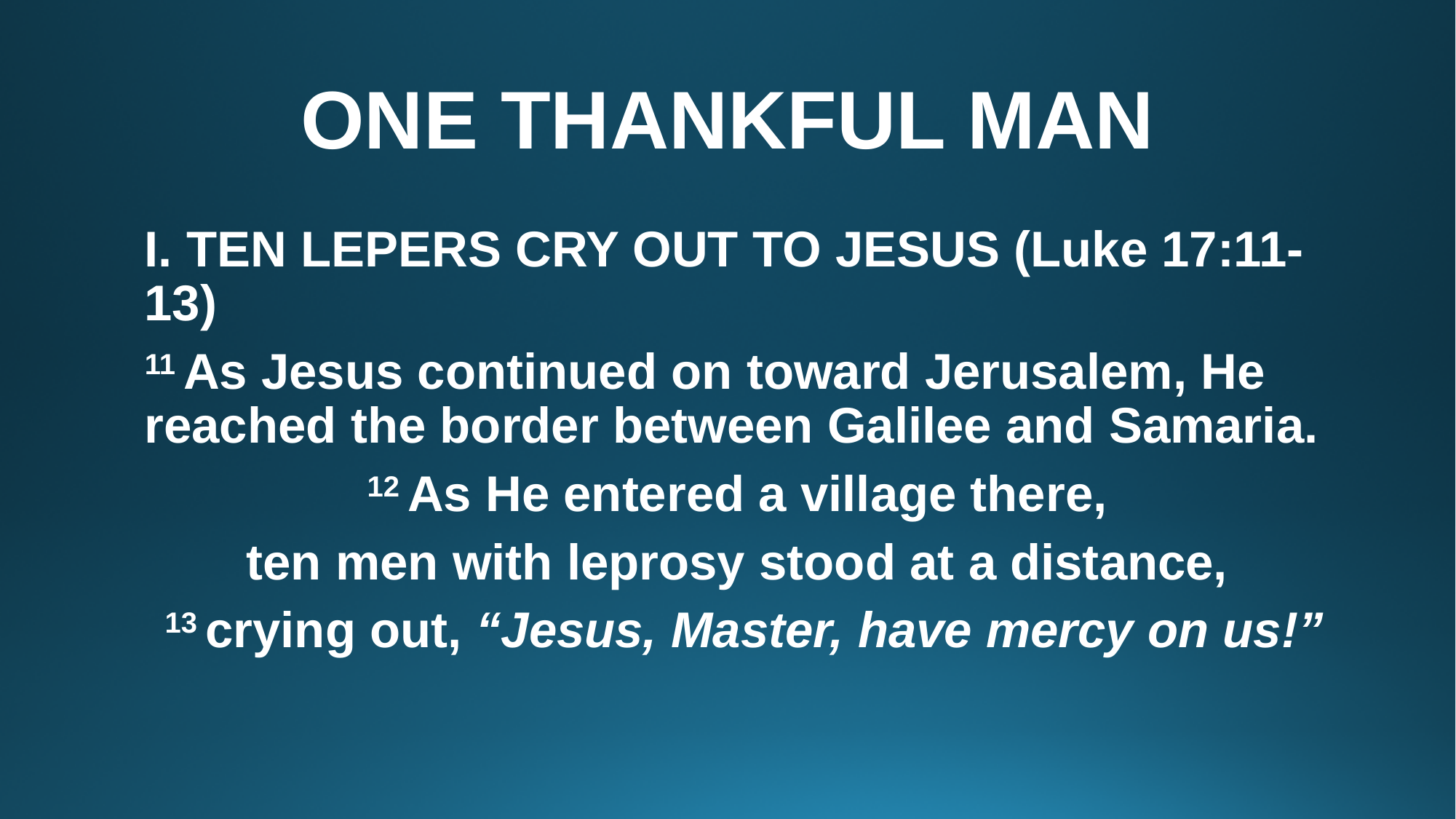

# ONE THANKFUL MAN
I. TEN LEPERS CRY OUT TO JESUS (Luke 17:11-13)
11 As Jesus continued on toward Jerusalem, He reached the border between Galilee and Samaria.
12 As He entered a village there,
ten men with leprosy stood at a distance,
13 crying out, “Jesus, Master, have mercy on us!”